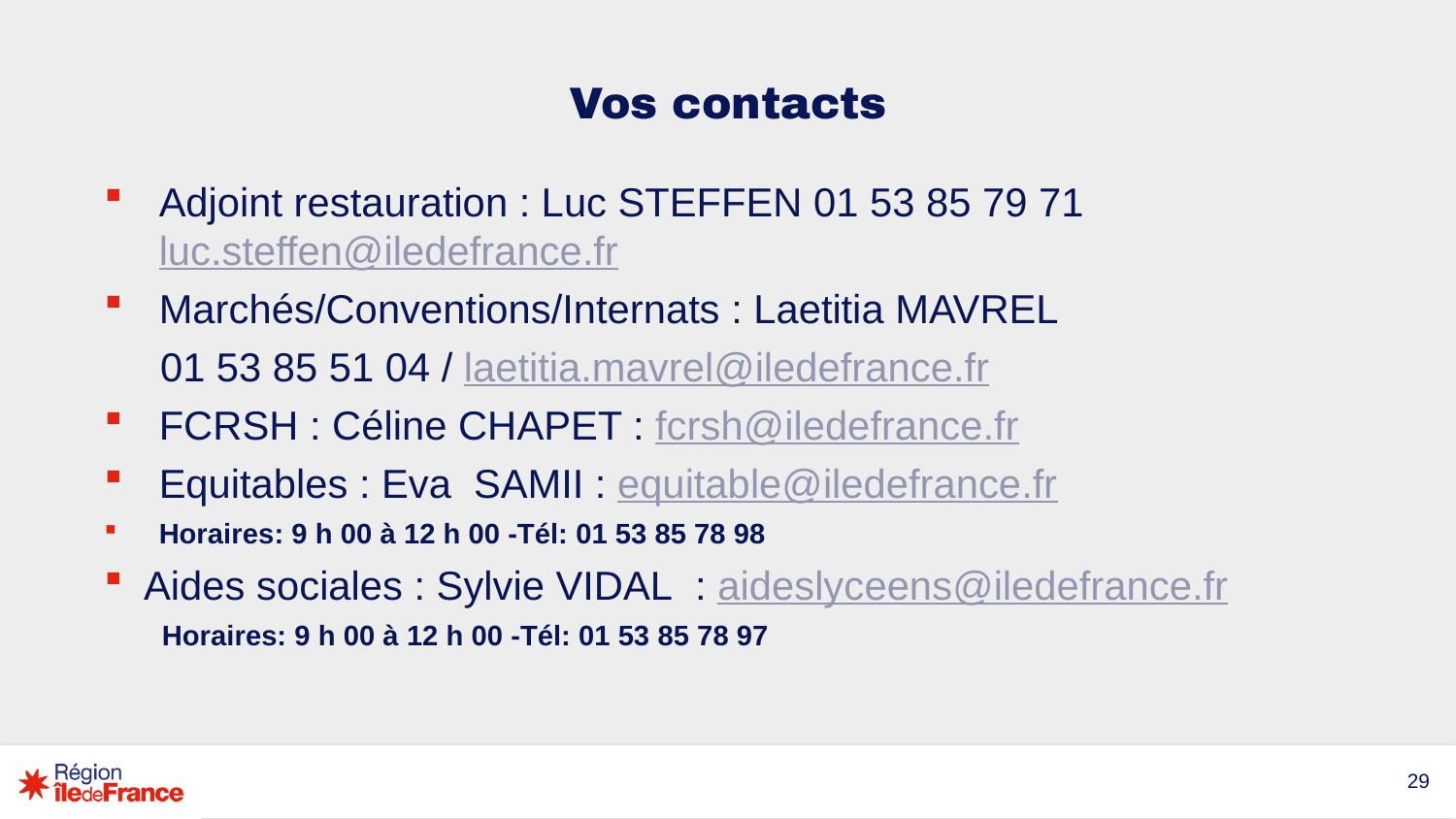

# Vos contacts
Adjoint restauration : Luc STEFFEN 01 53 85 79 71  luc.steffen@iledefrance.fr
Marchés/Conventions/Internats : Laetitia MAVREL
     01 53 85 51 04 / laetitia.mavrel@iledefrance.fr
FCRSH : Céline CHAPET : fcrsh@iledefrance.fr
Equitables : Eva  SAMII : equitable@iledefrance.fr
Horaires: 9 h 00 à 12 h 00 -Tél: 01 53 85 78 98
Aides sociales : Sylvie VIDAL  : aideslyceens@iledefrance.fr
Horaires: 9 h 00 à 12 h 00 -Tél: 01 53 85 78 97

29